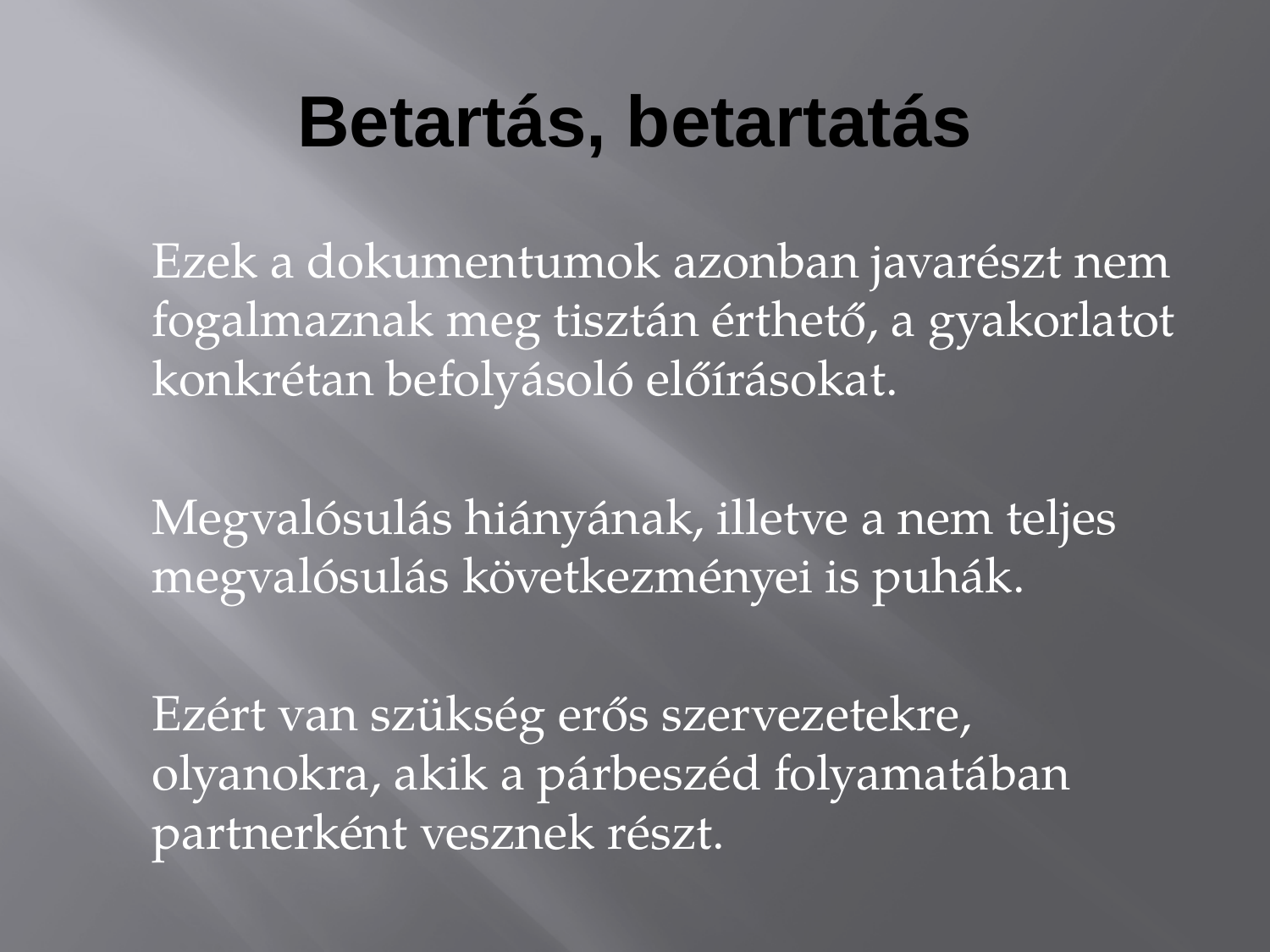

# Betartás, betartatás
	Ezek a dokumentumok azonban javarészt nem fogalmaznak meg tisztán érthető, a gyakorlatot konkrétan befolyásoló előírásokat.

	Megvalósulás hiányának, illetve a nem teljes megvalósulás következményei is puhák.

	Ezért van szükség erős szervezetekre, olyanokra, akik a párbeszéd folyamatában partnerként vesznek részt.